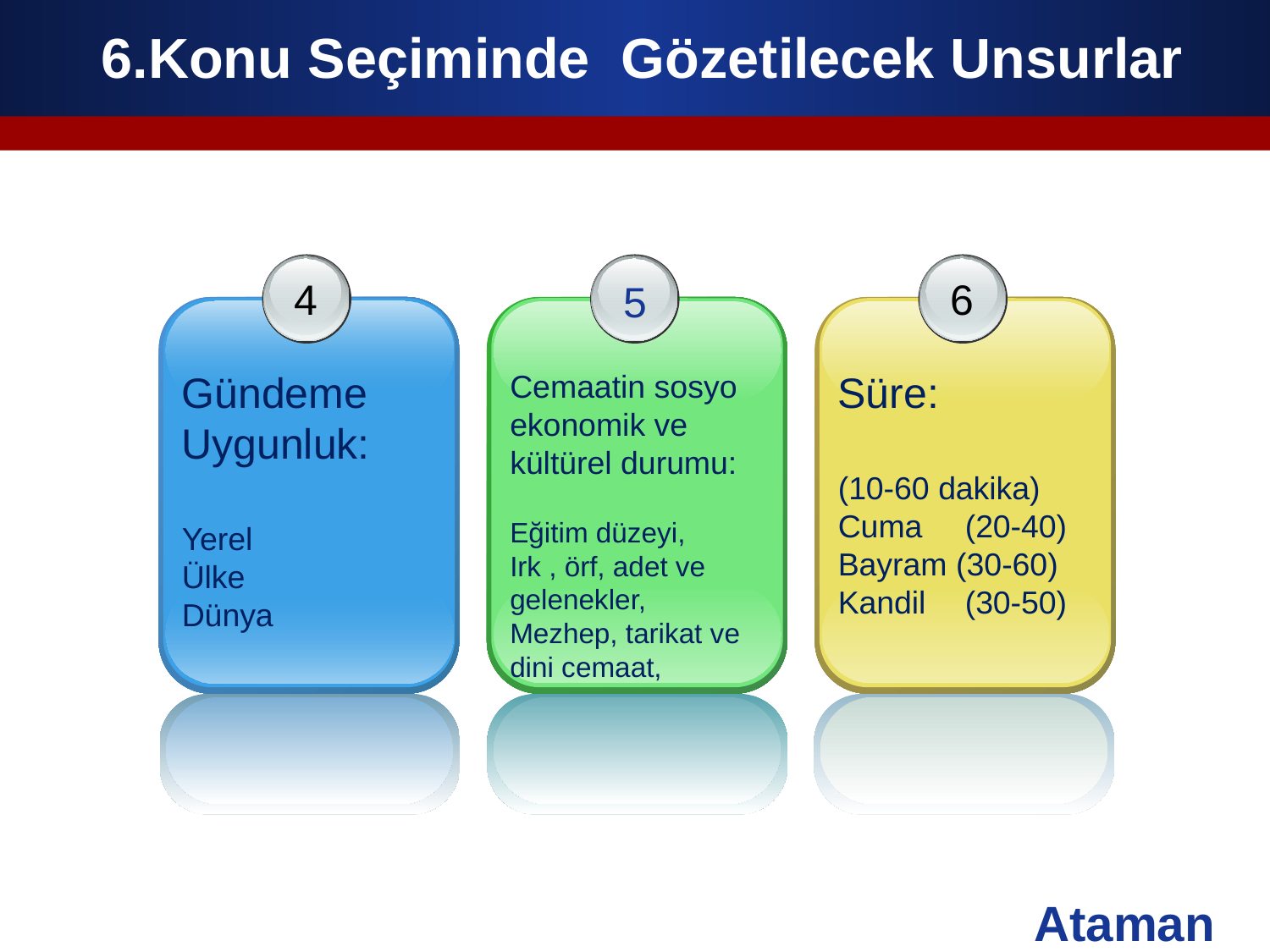

# 6.Konu Seçiminde  Gözetilecek Unsurlar

4

Gündeme Uygunluk:

Yerel
Ülke
Dünya

5

Cemaatin sosyo ekonomik ve kültürel durumu:

Eğitim düzeyi,
Irk , örf, adet ve gelenekler,
Mezhep, tarikat ve dini cemaat,

6

Süre:

(10-60 dakika)
Cuma	(20-40)
Bayram (30-60)
Kandil 	(30-50)

Ataman